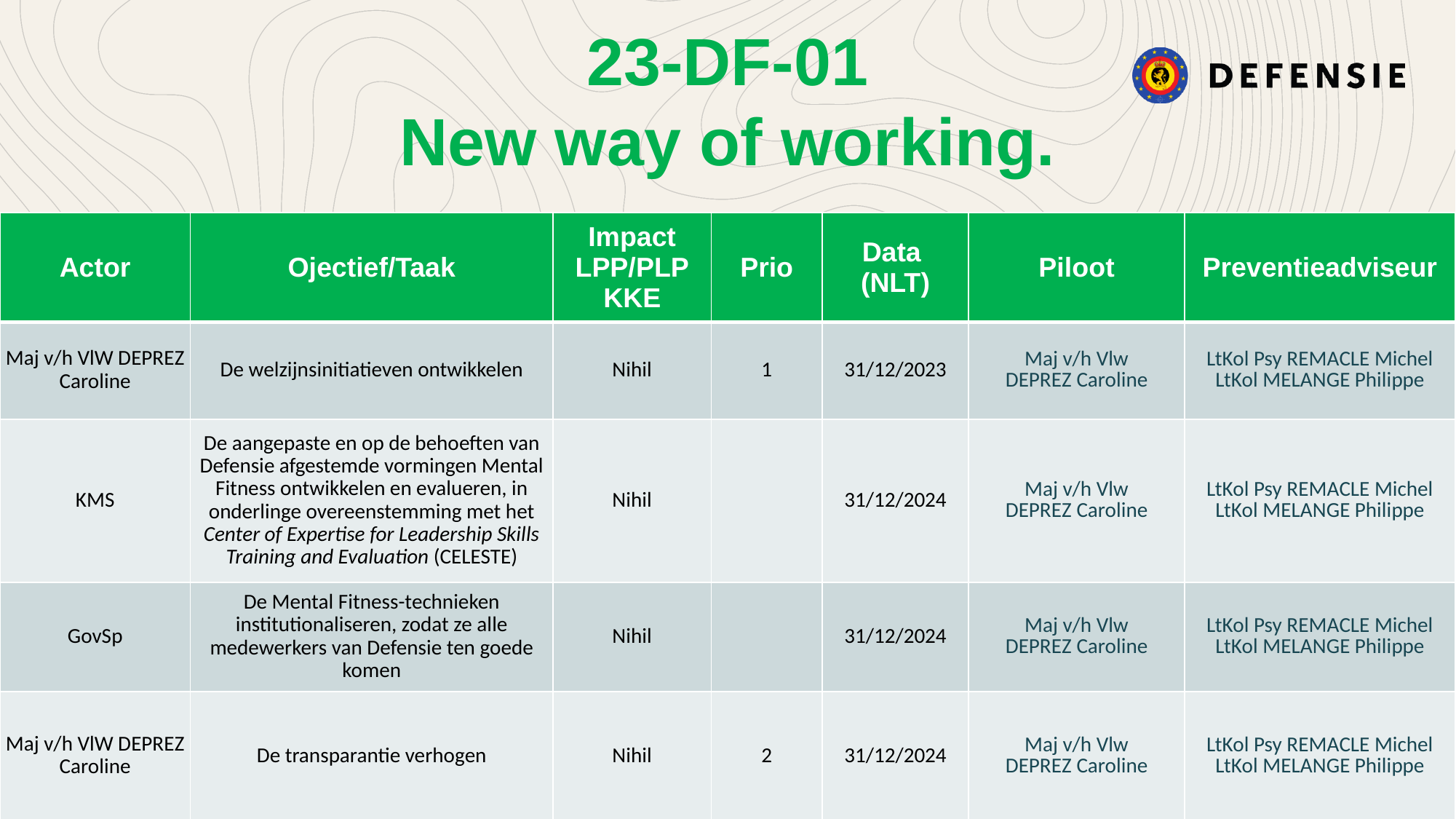

23-DF-01
New way of working.
| Actor | Ojectief/Taak | Impact LPP/PLP KKE | Prio | Data (NLT) | Piloot | Preventieadviseur |
| --- | --- | --- | --- | --- | --- | --- |
| Maj v/h VlW DEPREZ Caroline | De welzijnsinitiatieven ontwikkelen | Nihil | 1 | 31/12/2023 | Maj v/h Vlw DEPREZ Caroline | LtKol Psy REMACLE Michel LtKol MELANGE Philippe |
| KMS | De aangepaste en op de behoeften van Defensie afgestemde vormingen Mental Fitness ontwikkelen en evalueren, in onderlinge overeenstemming met het Center of Expertise for Leadership Skills Training and Evaluation (CELESTE) | Nihil |  | 31/12/2024 | Maj v/h Vlw DEPREZ Caroline | LtKol Psy REMACLE Michel LtKol MELANGE Philippe |
| GovSp | De Mental Fitness-technieken institutionaliseren, zodat ze alle medewerkers van Defensie ten goede komen | Nihil |  | 31/12/2024 | Maj v/h Vlw DEPREZ Caroline | LtKol Psy REMACLE Michel LtKol MELANGE Philippe |
| Maj v/h VlW DEPREZ Caroline | De transparantie verhogen | Nihil | 2 | 31/12/2024 | Maj v/h Vlw DEPREZ Caroline | LtKol Psy REMACLE Michel LtKol MELANGE Philippe |